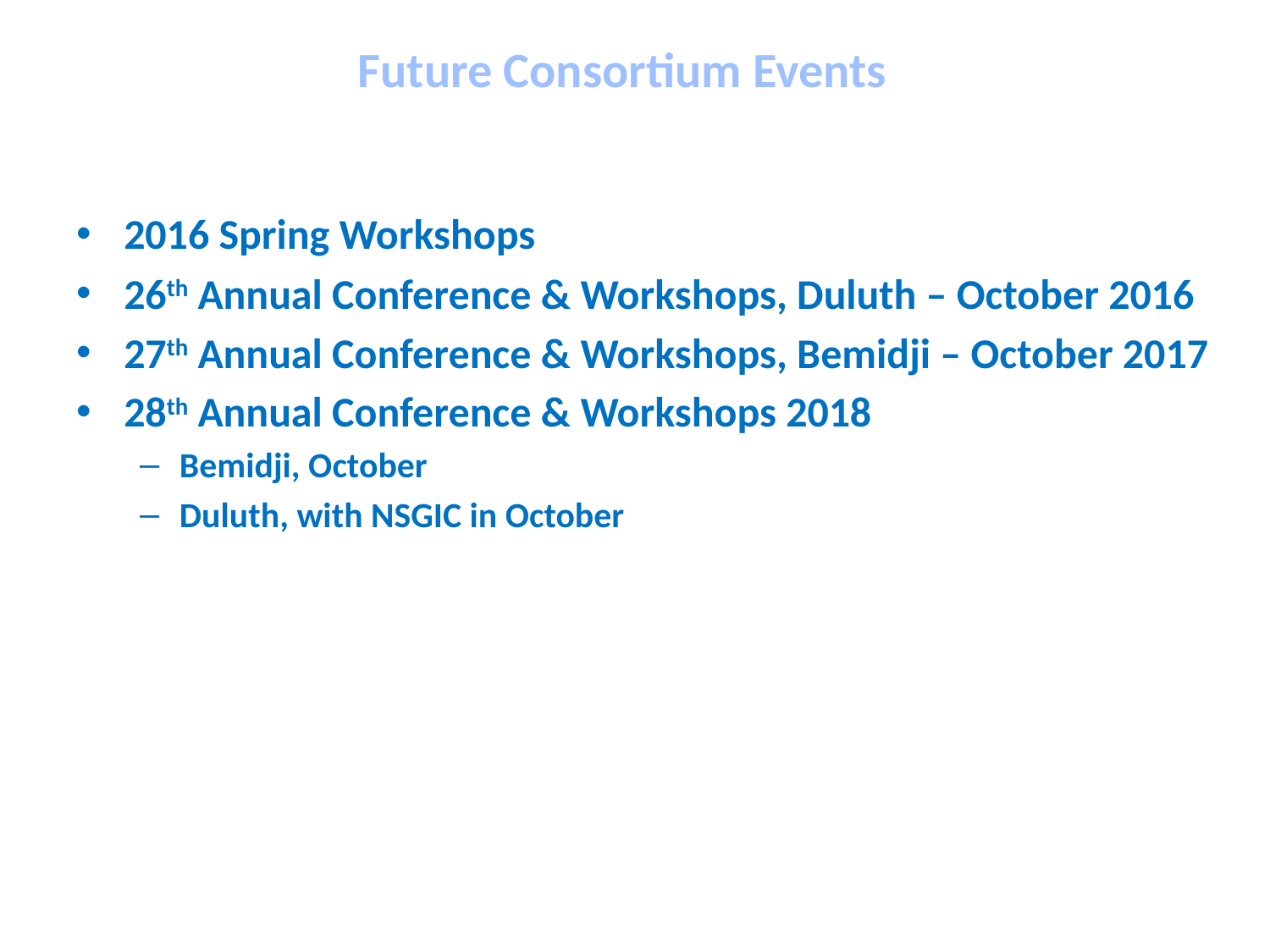

Future Consortium Events
2016 Spring Workshops
26th Annual Conference & Workshops, Duluth – October 2016
27th Annual Conference & Workshops, Bemidji – October 2017
28th Annual Conference & Workshops 2018
Bemidji, October
Duluth, with NSGIC in October